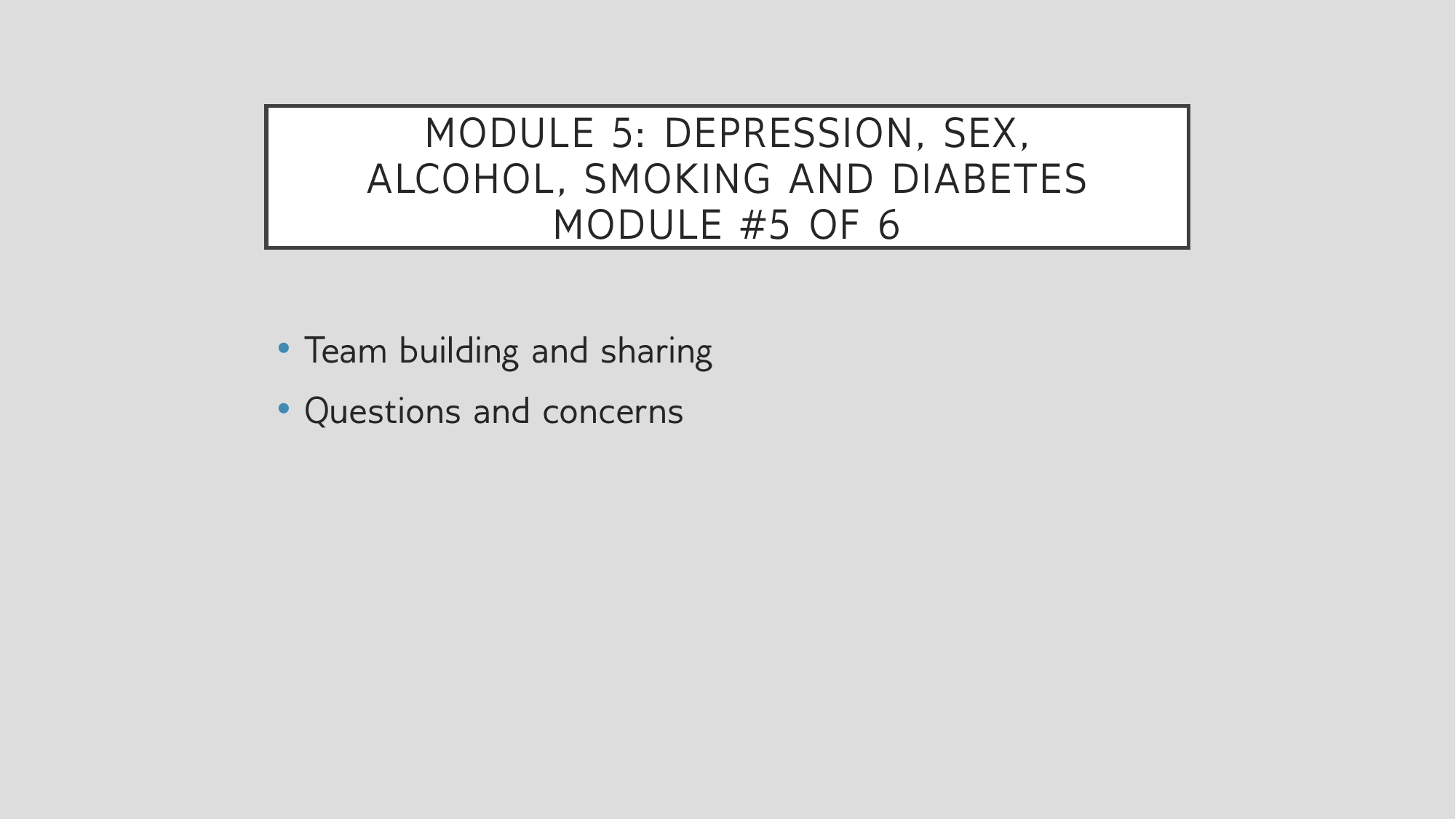

Module 5: DEPRESSION, SEX,
ALCoHOL, SMOKING AND DIABETES
module #5 of 6

Team building and sharing
Questions and concerns